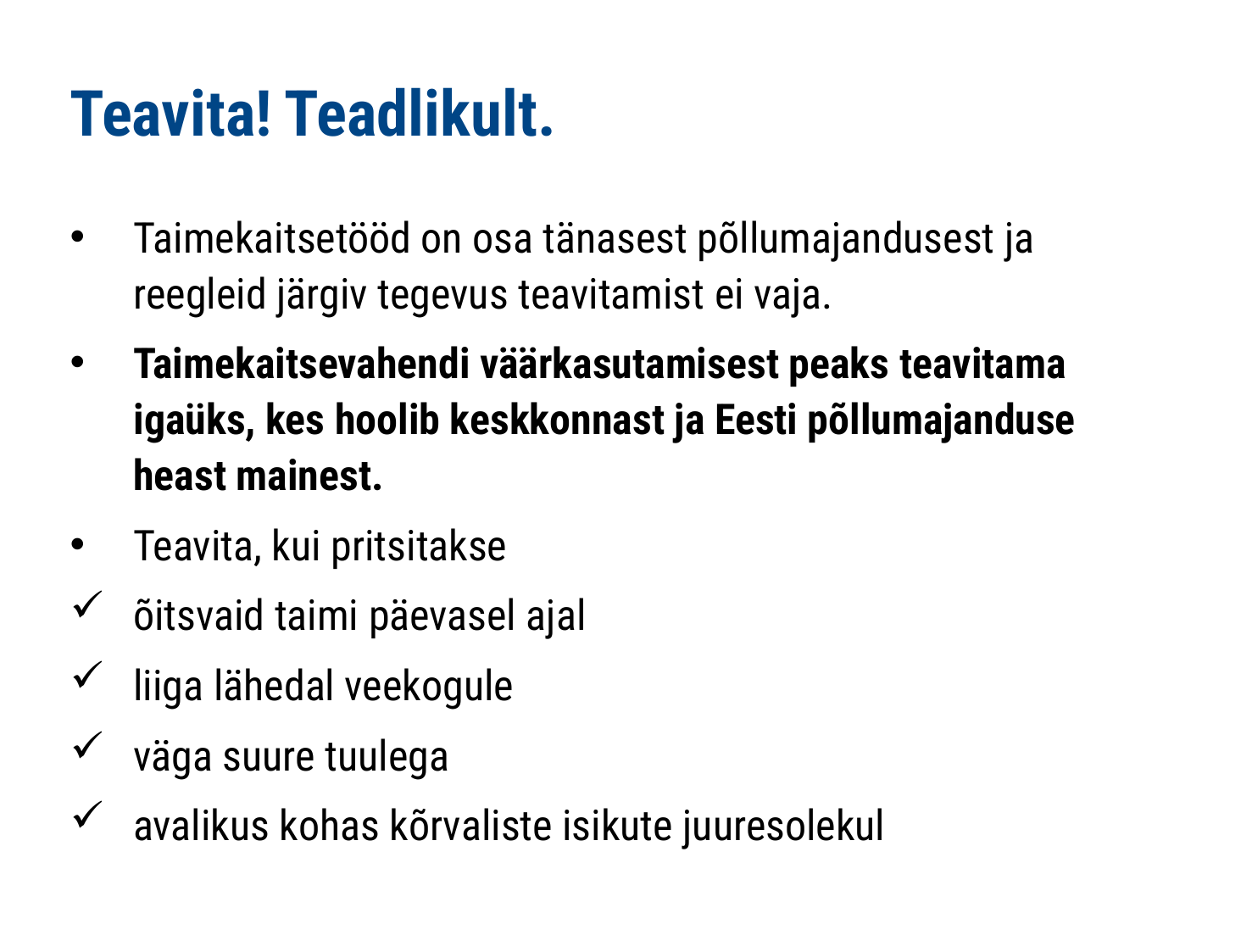

# Teavita! Teadlikult.
Taimekaitsetööd on osa tänasest põllumajandusest ja reegleid järgiv tegevus teavitamist ei vaja.
Taimekaitsevahendi väärkasutamisest peaks teavitama igaüks, kes hoolib keskkonnast ja Eesti põllumajanduse heast mainest.
Teavita, kui pritsitakse
õitsvaid taimi päevasel ajal
liiga lähedal veekogule
väga suure tuulega
avalikus kohas kõrvaliste isikute juuresolekul